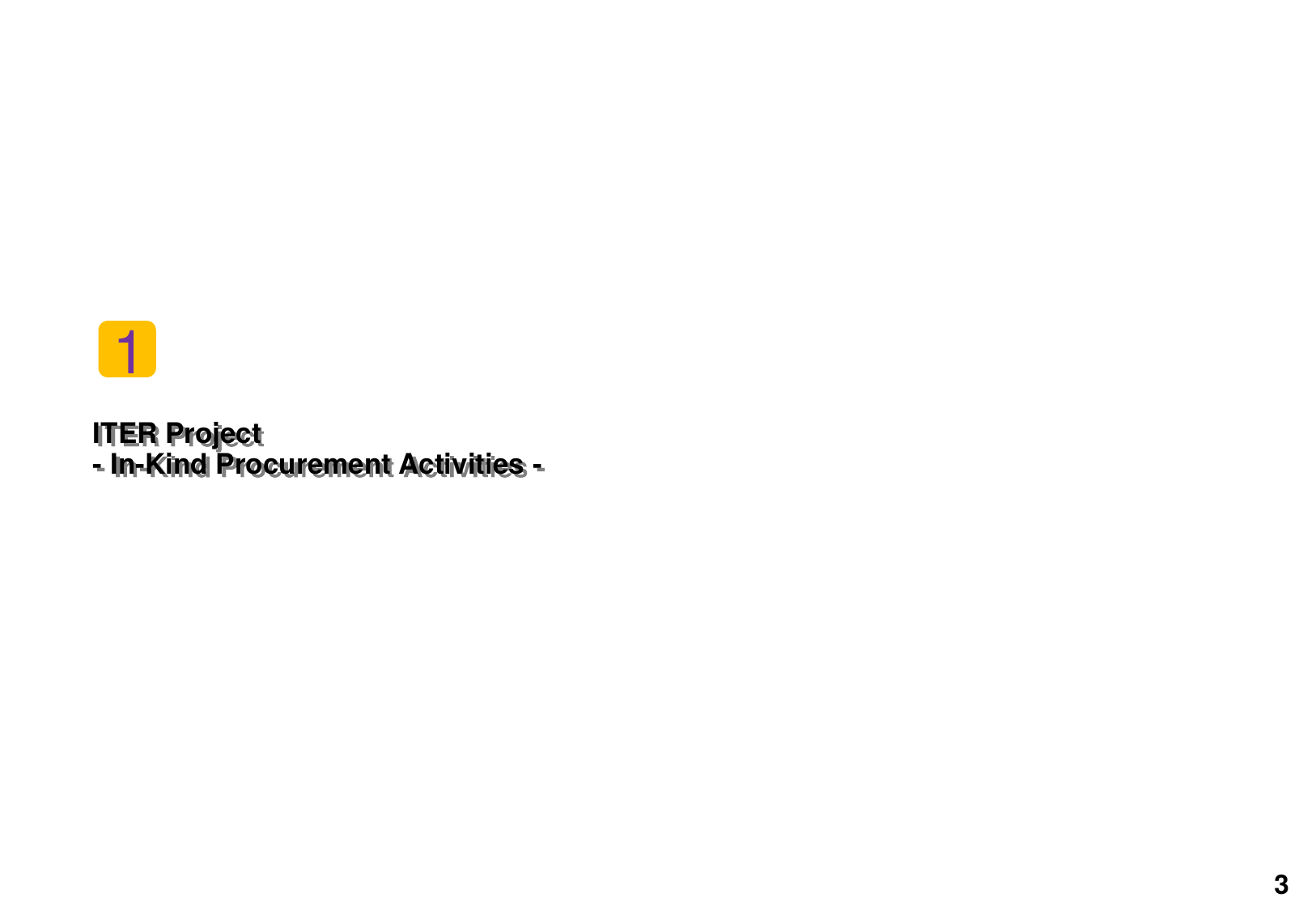

1
# ITER Project - In-Kind Procurement Activities -
3